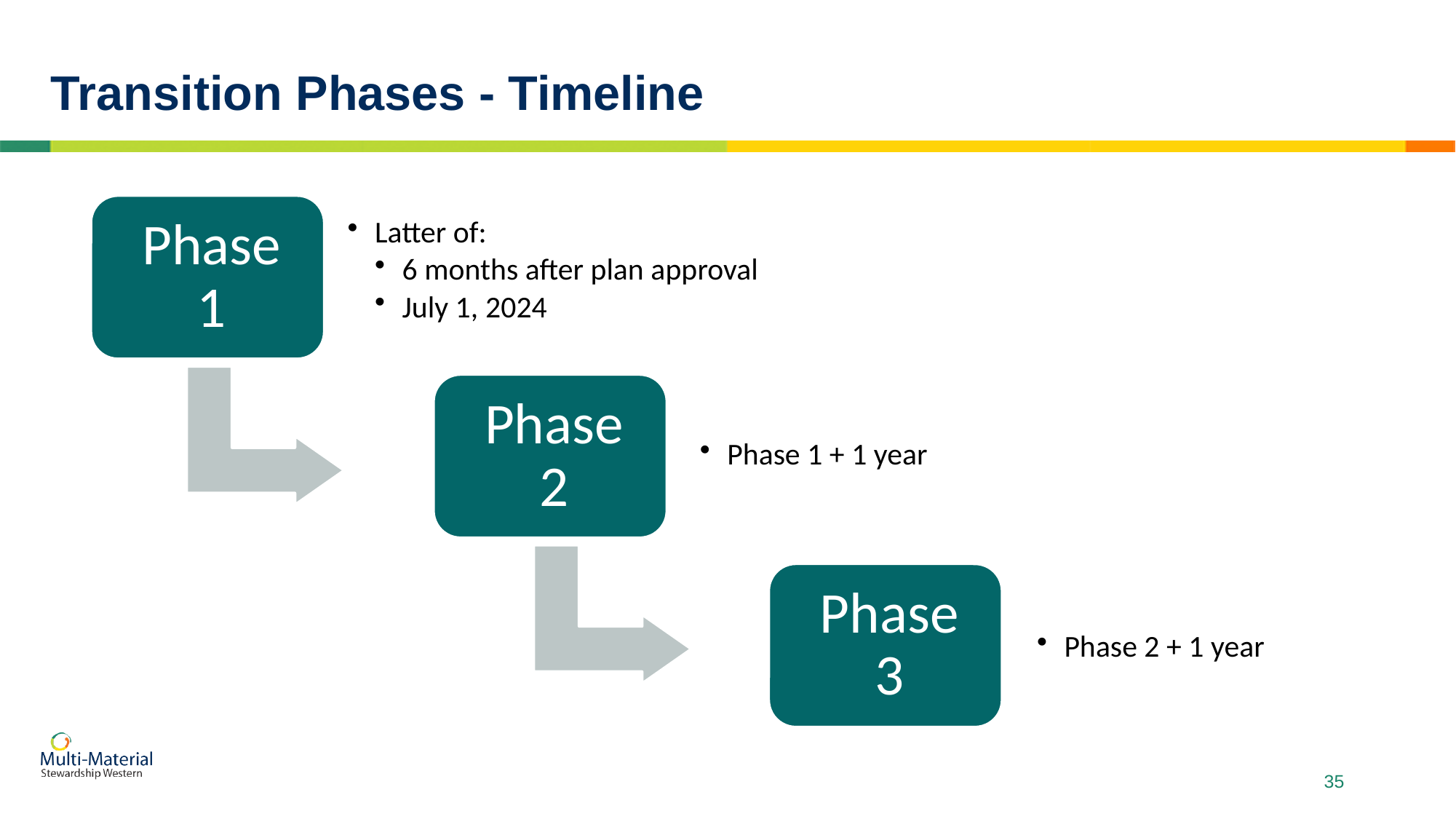

# Transition Phases - Timeline
Phase 1
Latter of:
6 months after plan approval
July 1, 2024

Phase 2
Phase 1 + 1 year
Phase 3
Phase 2 + 1 year
35